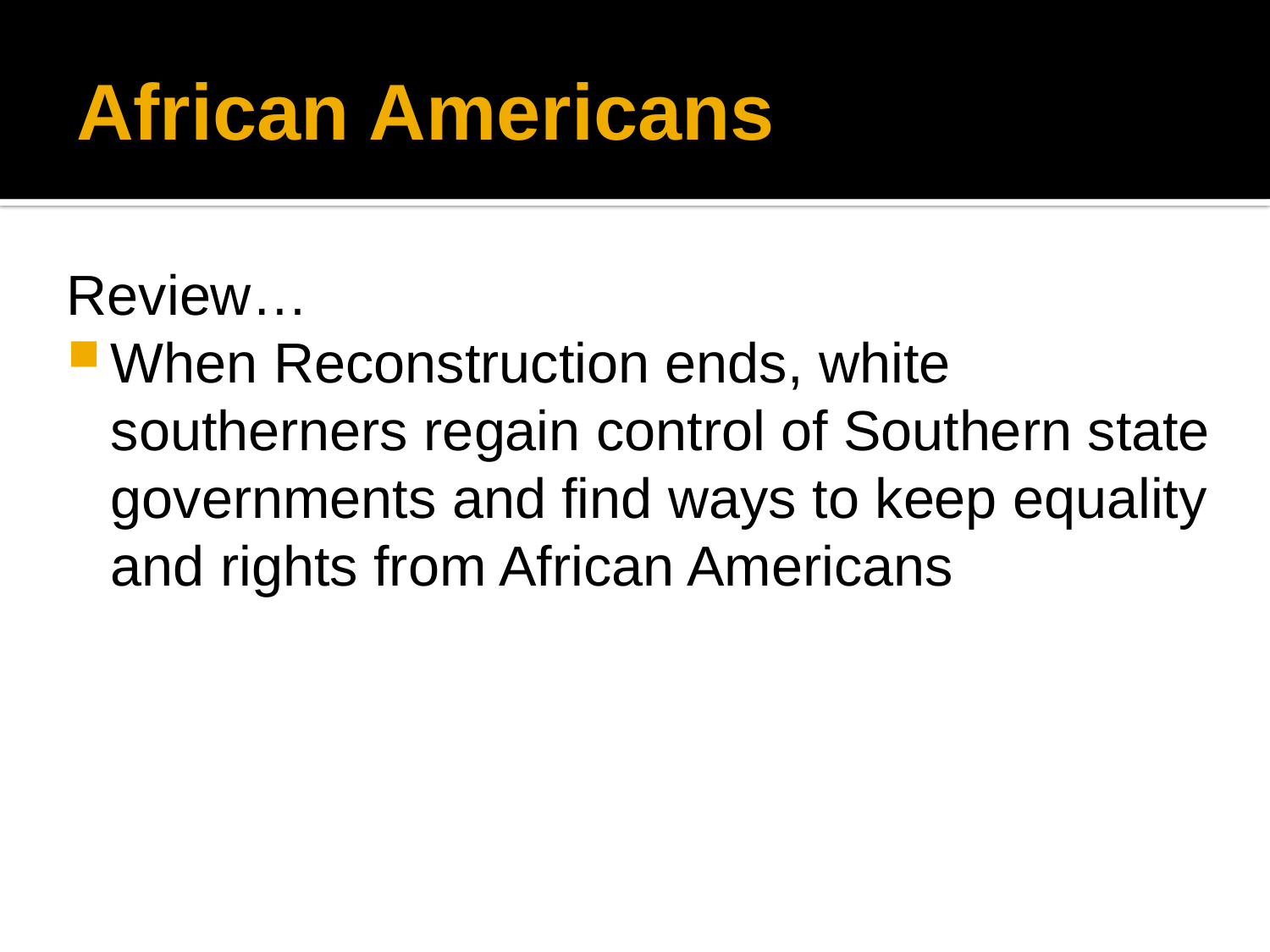

# African Americans
Review…
When Reconstruction ends, white southerners regain control of Southern state governments and find ways to keep equality and rights from African Americans